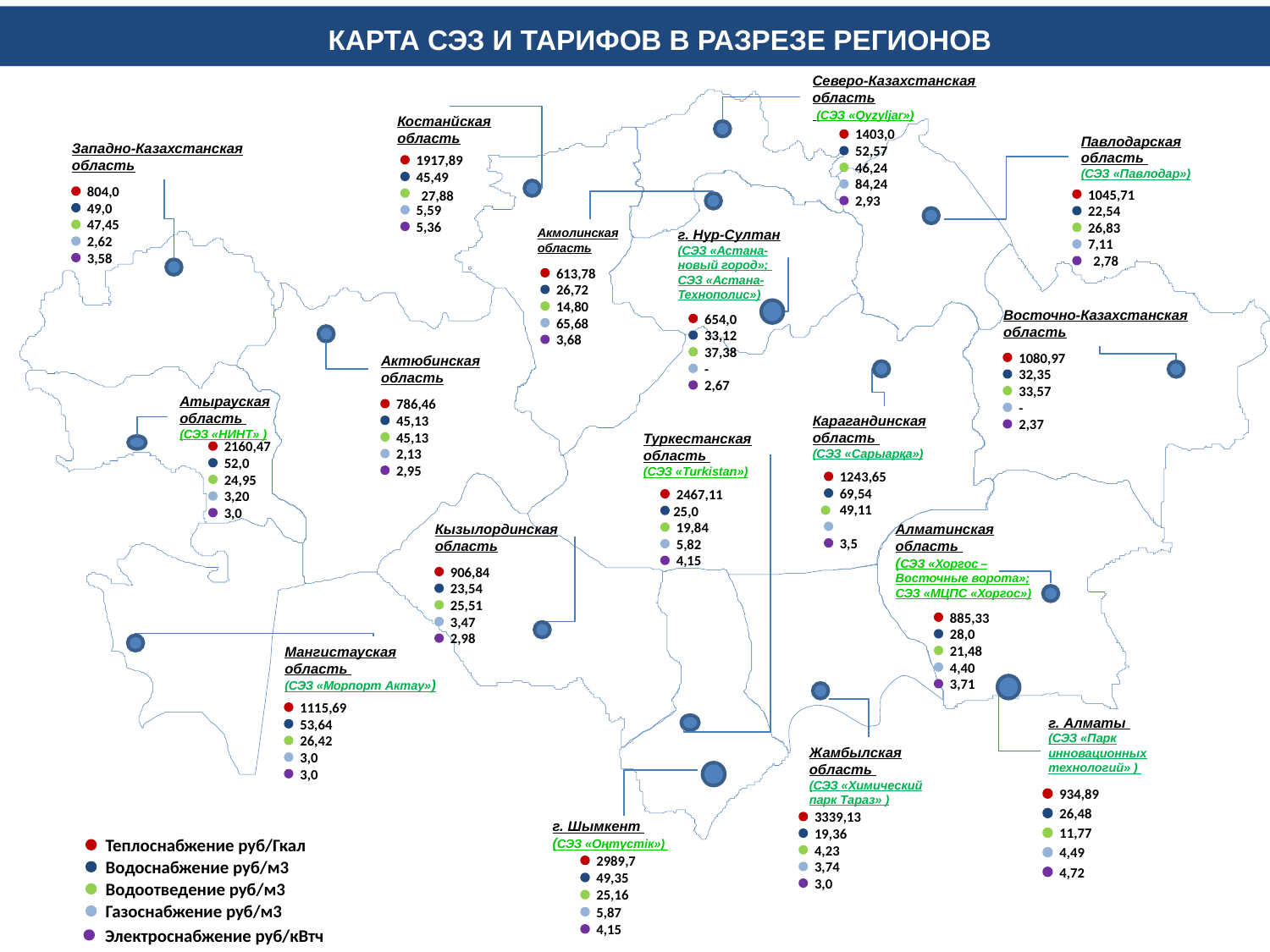

КАРТА СЭЗ И ТАРИФОВ В РАЗРЕЗЕ РЕГИОНОВ
Северо-Казахстанская область
 (СЭЗ «Qyzyljar»)

Костанйская область

Павлодарская область
(СЭЗ «Павлодар»)
1403,0
52,57
46,24
84,24
2,93
Западно-Казахстанская область
1917,89
45,49
27,88
5,59
5,36

804,0
49,0
47,45
2,62
3,58
1045,71
22,54
26,83
7,11
2,78

Акмолинская область
г. Нур-Султан (СЭЗ «Астана-новый город»;
СЭЗ «Астана-Технополис»)

613,78
26,72
14,80
65,68
3,68
Восточно-Казахстанская область

654,0
33,12
37,38
-
2,67

Актюбинская область
1080,97
32,35
33,57
-
2,37

Атырауская область
(СЭЗ «НИНТ» )
786,46
45,13
45,13
2,13
2,95
Карагандинская область
(СЭЗ «Сарыарқа»)
Туркестанская область
(СЭЗ «Turkistan»)

2160,47
52,0
24,95
3,20
3,0
1243,65
69,54
49,11

3,5
2467,11
25,0
19,84
5,82
4,15
Алматинская область
(СЭЗ «Хоргос – Восточные ворота»; СЭЗ «МЦПС «Хоргос»)
Кызылординская область
906,84
23,54
25,51
3,47
2,98

885,33
28,0
21,48
4,40
3,71

Мангистауская область
(СЭЗ «Морпорт Актау»)

1115,69
53,64
26,42
3,0
3,0
г. Алматы
(СЭЗ «Парк инновационных технологий» )

Жамбылская область
(СЭЗ «Химический парк Тараз» )

934,89
26,48
11,77
4,49
4,72
3339,13
19,36
4,23
3,74
3,0
г. Шымкент
(СЭЗ «Оңтүстік»)
Теплоснабжение руб/Гкал
Водоснабжение руб/м3
Водоотведение руб/м3
Газоснабжение руб/м3
       Электроснабжение руб/кВтч
2989,7
49,35
25,16
5,87
4,15